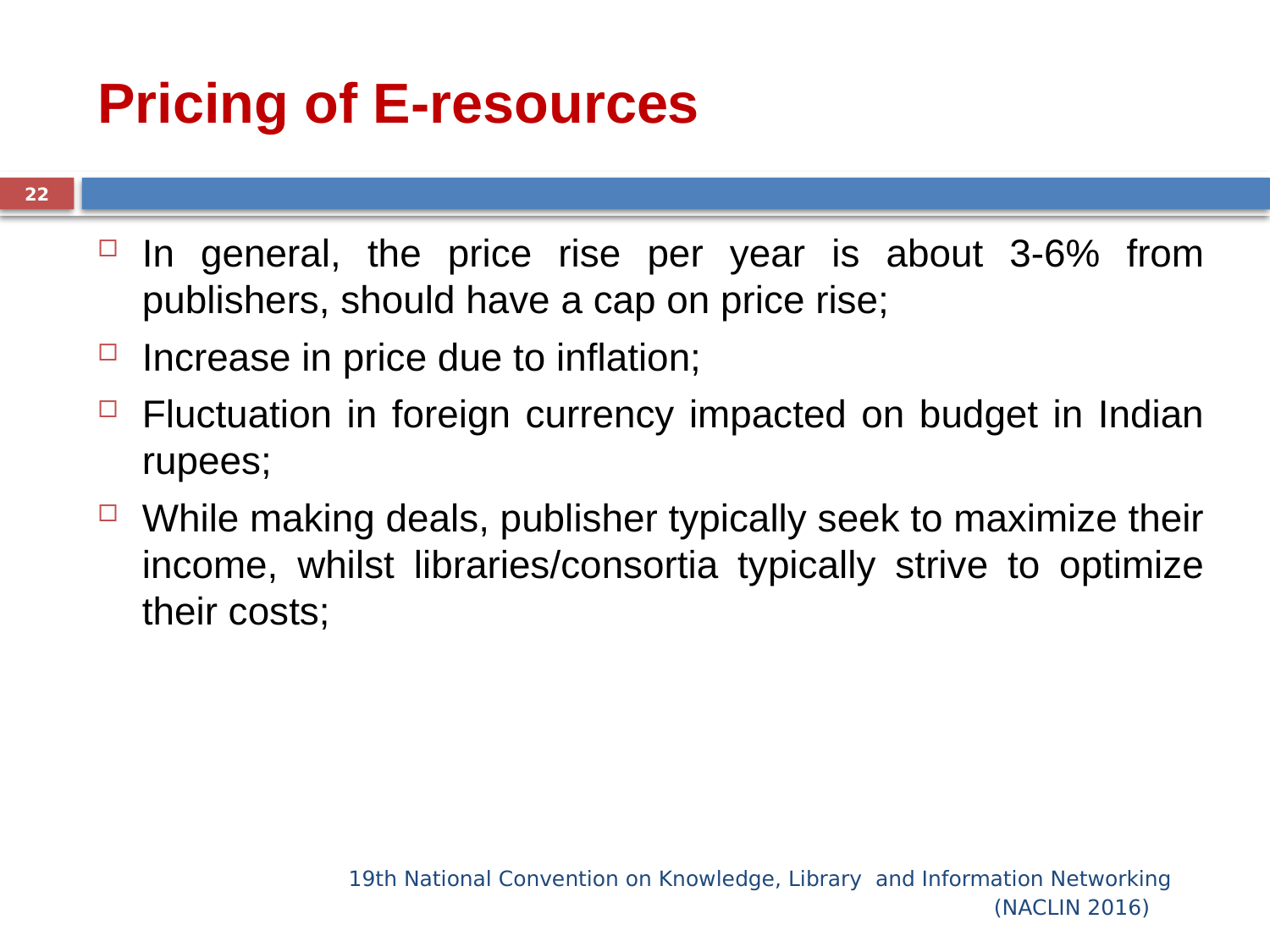

# Pricing of E-resources
22
In general, the price rise per year is about 3-6% from publishers, should have a cap on price rise;
Increase in price due to inflation;
Fluctuation in foreign currency impacted on budget in Indian rupees;
While making deals, publisher typically seek to maximize their income, whilst libraries/consortia typically strive to optimize their costs;

19th National Convention on Knowledge, Library  and Information Networking
 (NACLIN 2016)